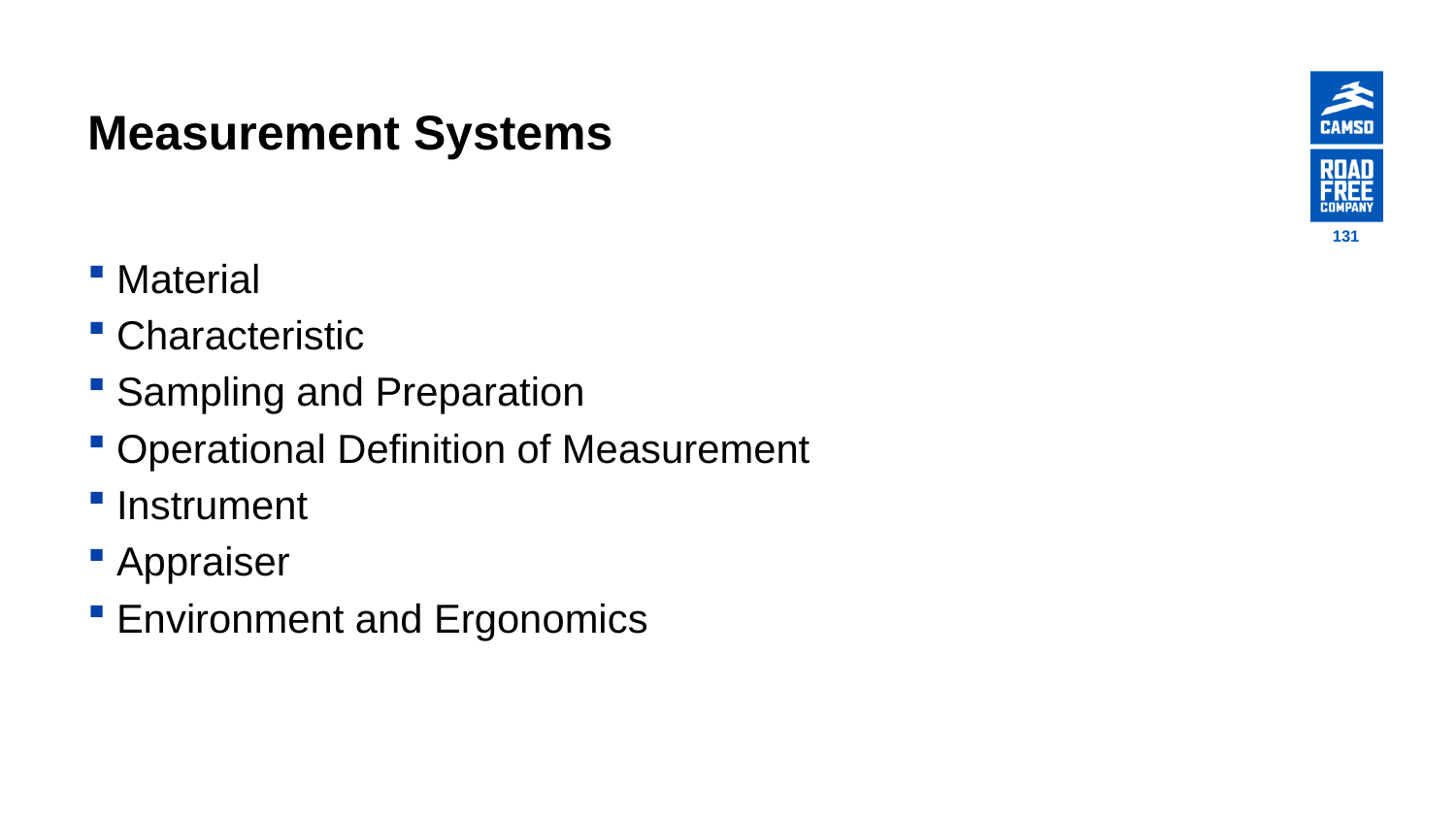

# Measurement Systems
131
Material
Characteristic
Sampling and Preparation
Operational Definition of Measurement
Instrument
Appraiser
Environment and Ergonomics